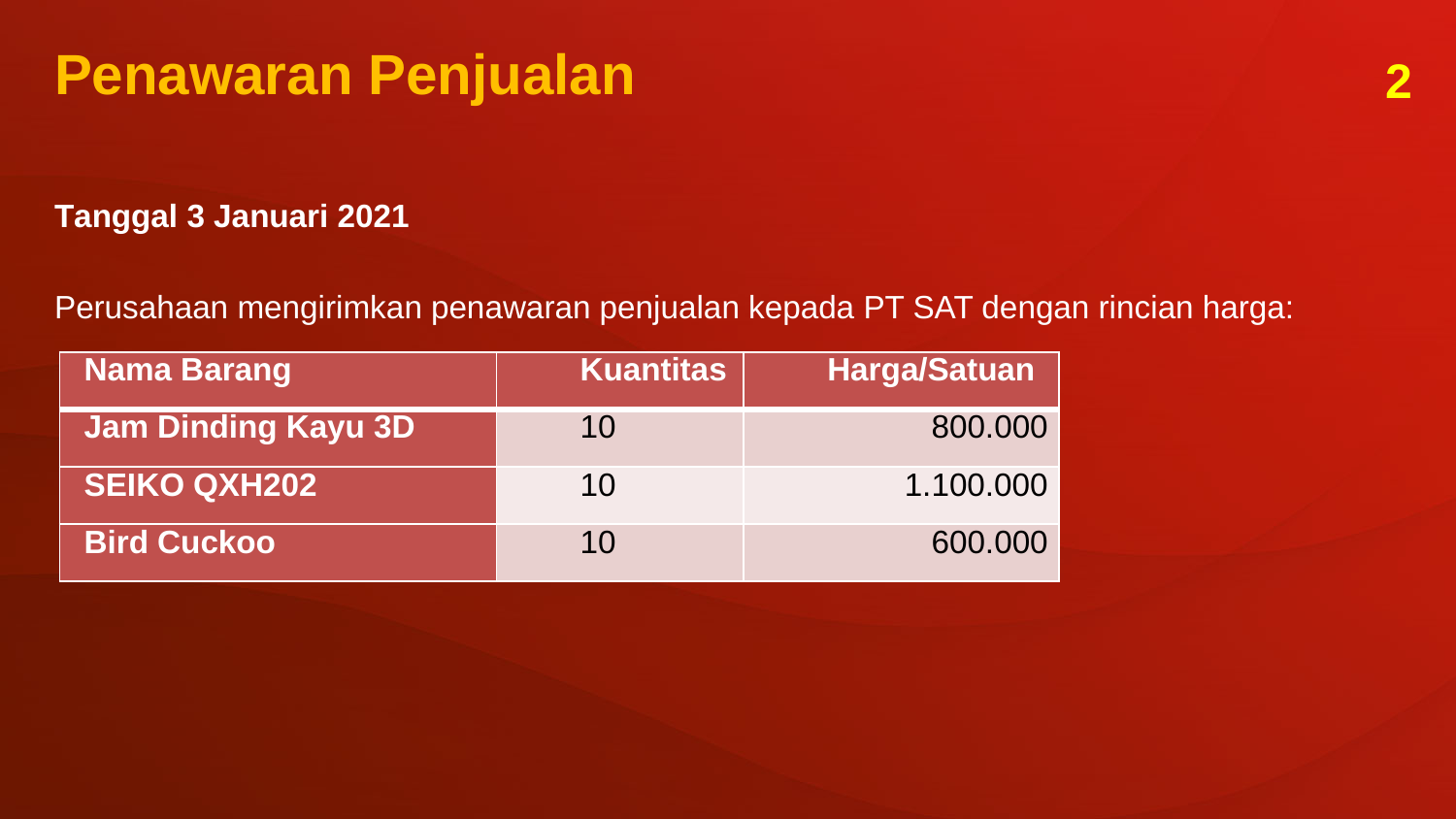

Penawaran Penjualan
2
Tanggal 3 Januari 2021

Perusahaan mengirimkan penawaran penjualan kepada PT SAT dengan rincian harga:
| Nama Barang | Kuantitas | Harga/Satuan |
| --- | --- | --- |
| Jam Dinding Kayu 3D | 10 | 800.000 |
| SEIKO QXH202 | 10 | 1.100.000 |
| Bird Cuckoo | 10 | 600.000 |